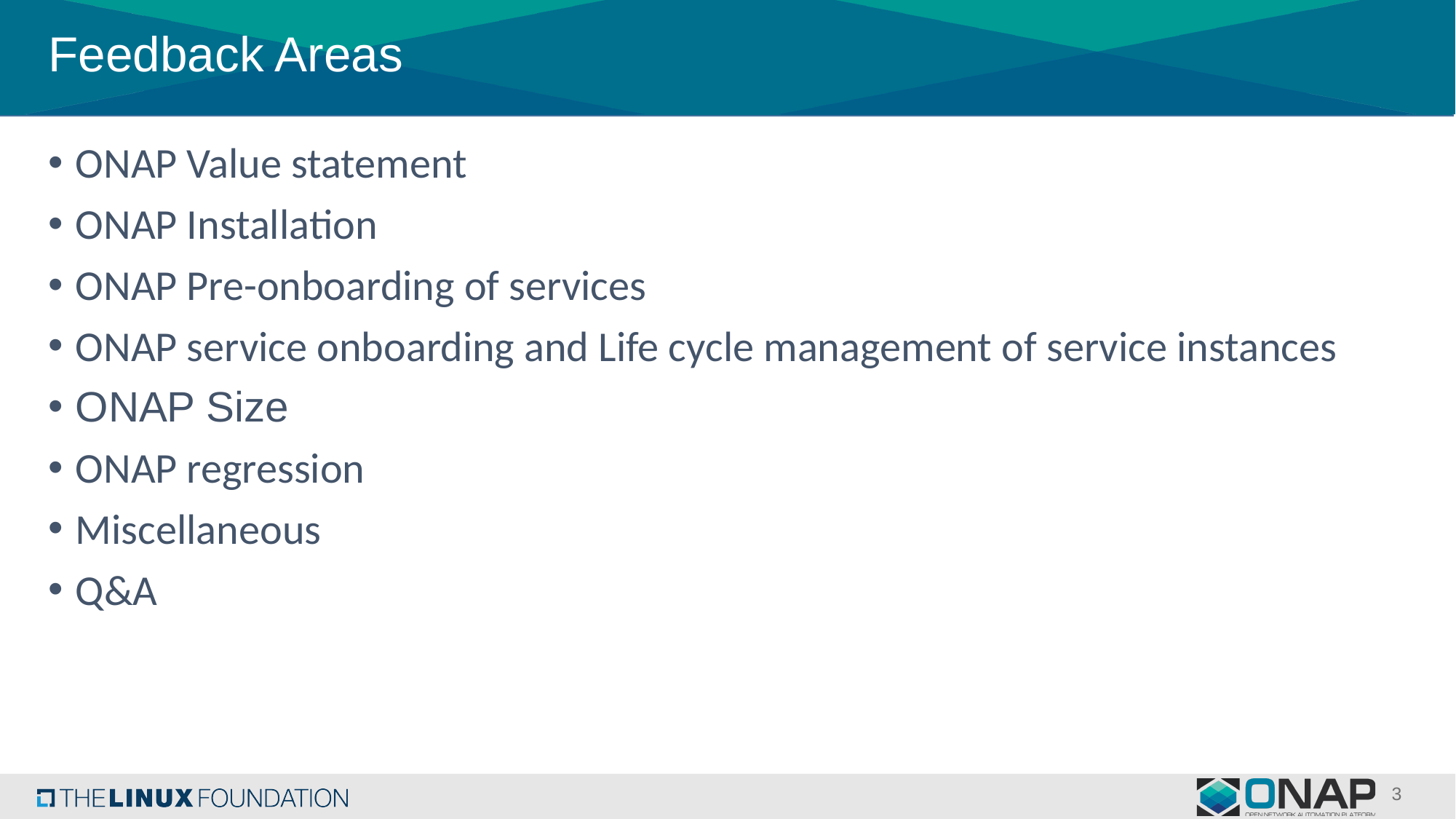

# Feedback Areas
ONAP Value statement
ONAP Installation
ONAP Pre-onboarding of services
ONAP service onboarding and Life cycle management of service instances
ONAP Size
ONAP regression
Miscellaneous
Q&A
3